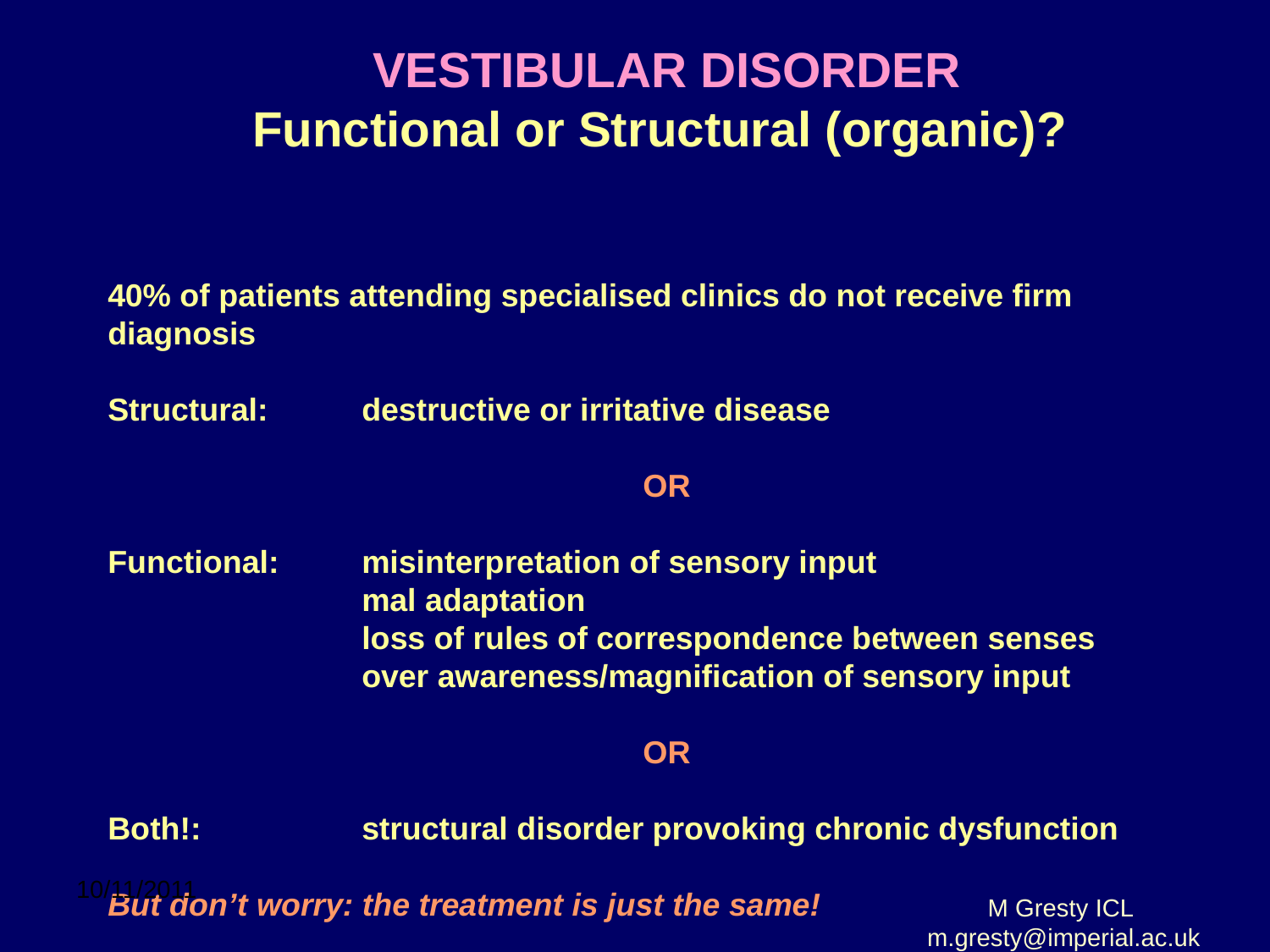

VESTIBULAR DISORDER
Functional or Structural (organic)?

40% of patients attending specialised clinics do not receive firm diagnosis

Structural: 	destructive or irritative disease

OR

Functional: 	misinterpretation of sensory input
		mal adaptation
		loss of rules of correspondence between senses
		over awareness/magnification of sensory input

OR

Both!: 		structural disorder provoking chronic dysfunction

But don’t worry: the treatment is just the same!
10/11/2011
M Gresty ICL  m.gresty@imperial.ac.uk